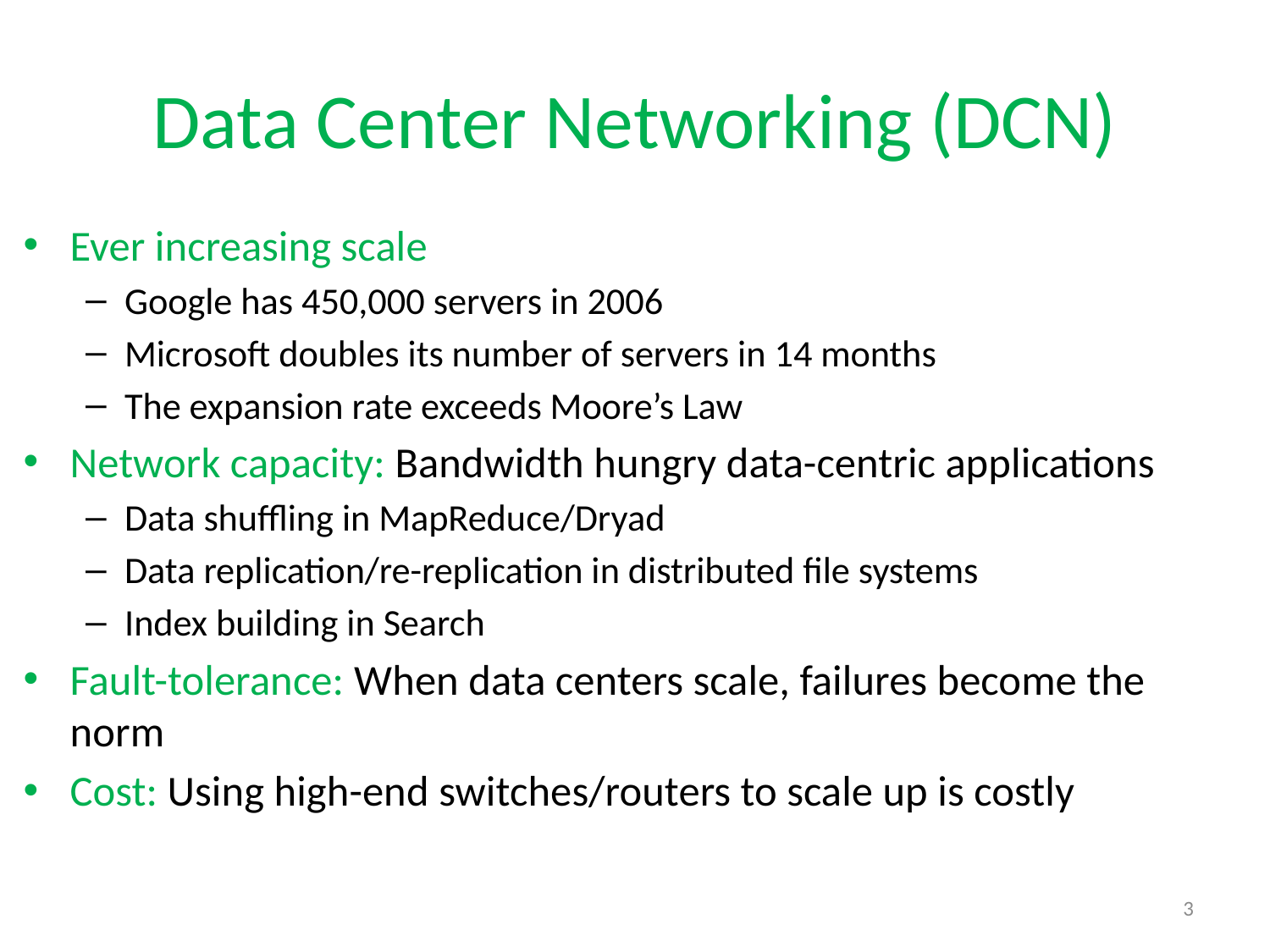

# Data Center Networking (DCN)
Ever increasing scale
Google has 450,000 servers in 2006
Microsoft doubles its number of servers in 14 months
The expansion rate exceeds Moore’s Law
Network capacity: Bandwidth hungry data-centric applications
Data shuffling in MapReduce/Dryad
Data replication/re-replication in distributed file systems
Index building in Search
Fault-tolerance: When data centers scale, failures become the norm
Cost: Using high-end switches/routers to scale up is costly

3